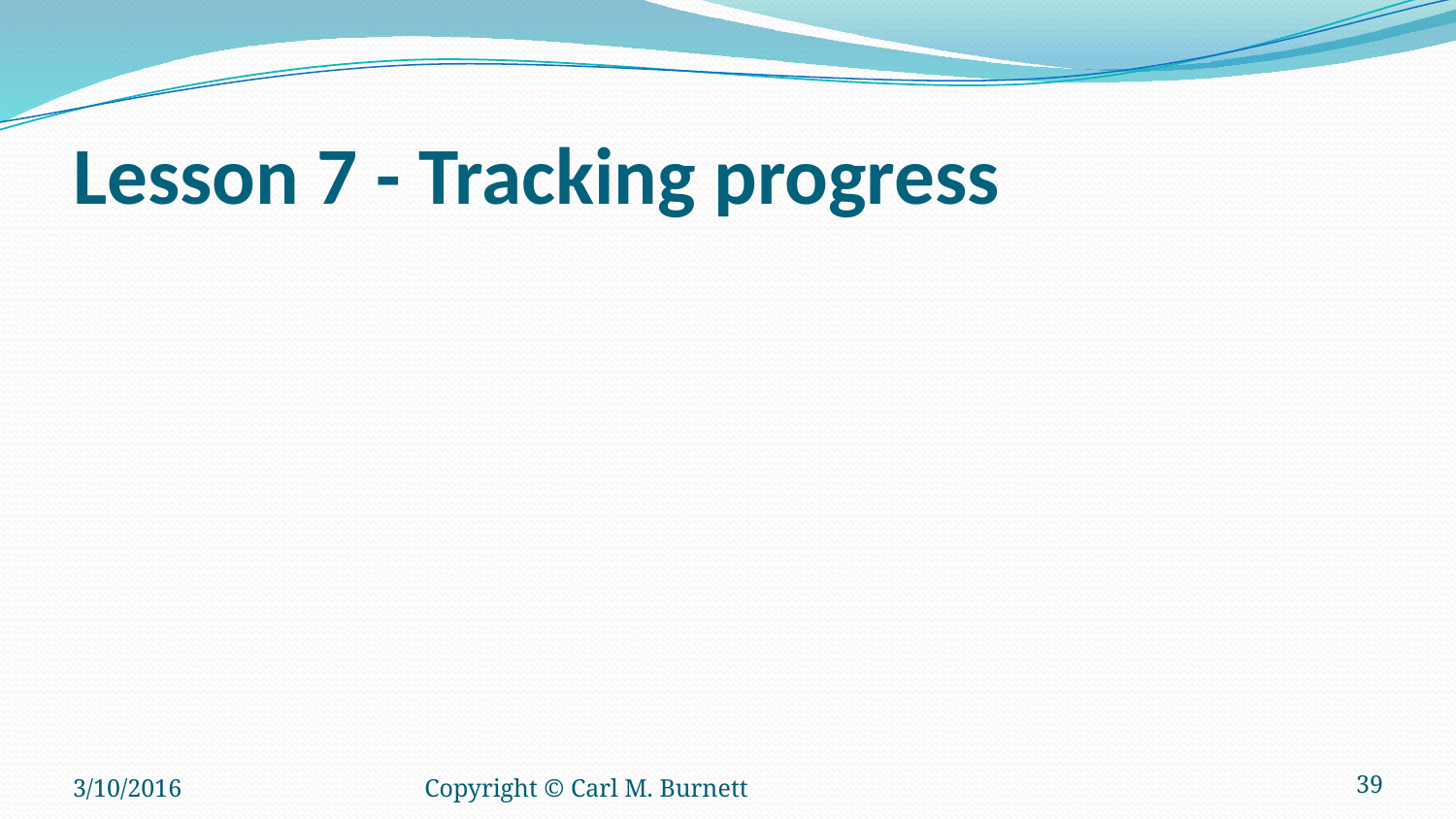

# Lesson 7 - Tracking progress

3/10/2016
Copyright © Carl M. Burnett
39